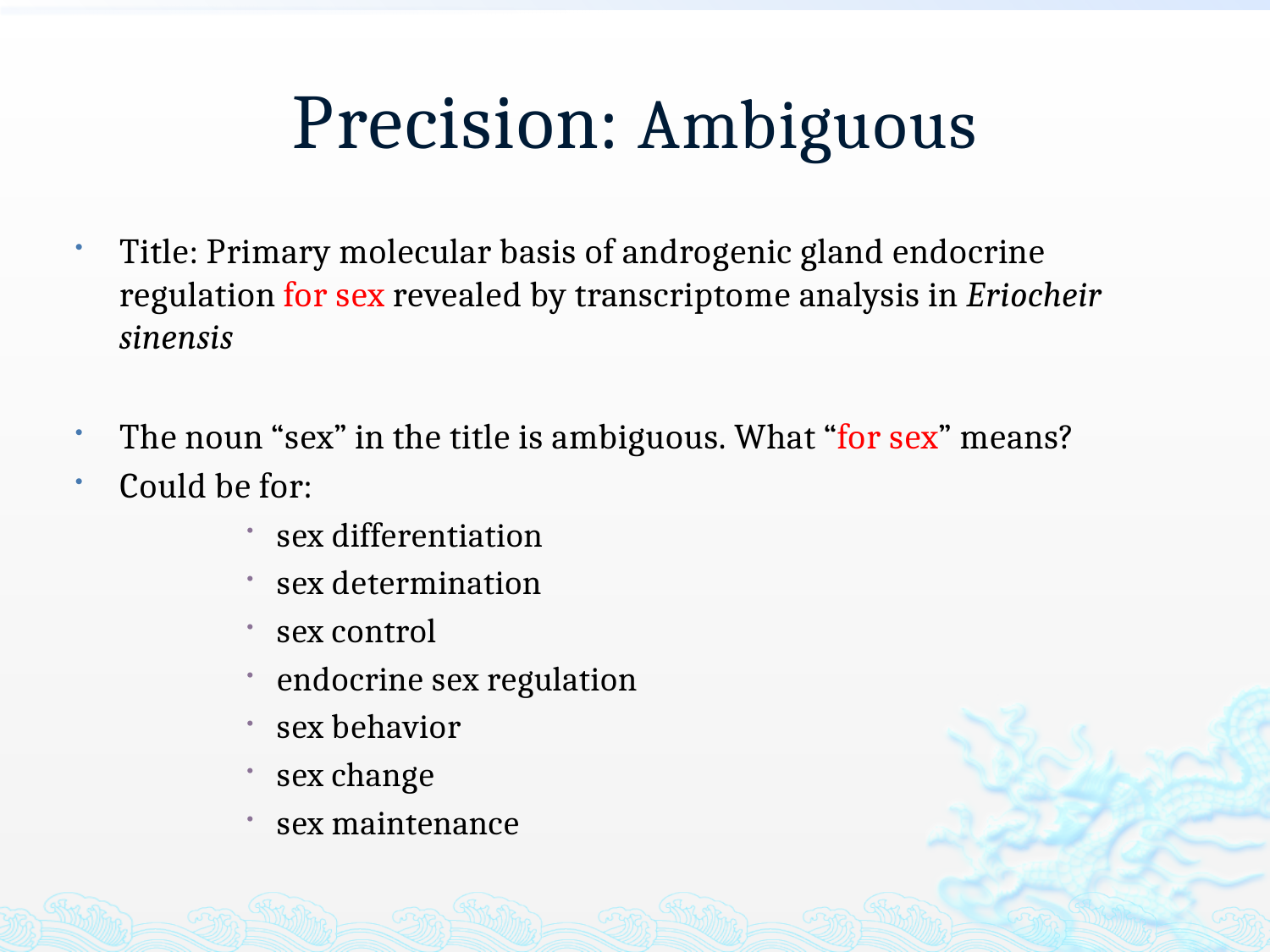

# Precision: Ambiguous
Title: Primary molecular basis of androgenic gland endocrine regulation for sex revealed by transcriptome analysis in Eriocheir sinensis

The noun “sex” in the title is ambiguous. What “for sex” means?
Could be for:
sex differentiation
sex determination
sex control
endocrine sex regulation
sex behavior
sex change
sex maintenance